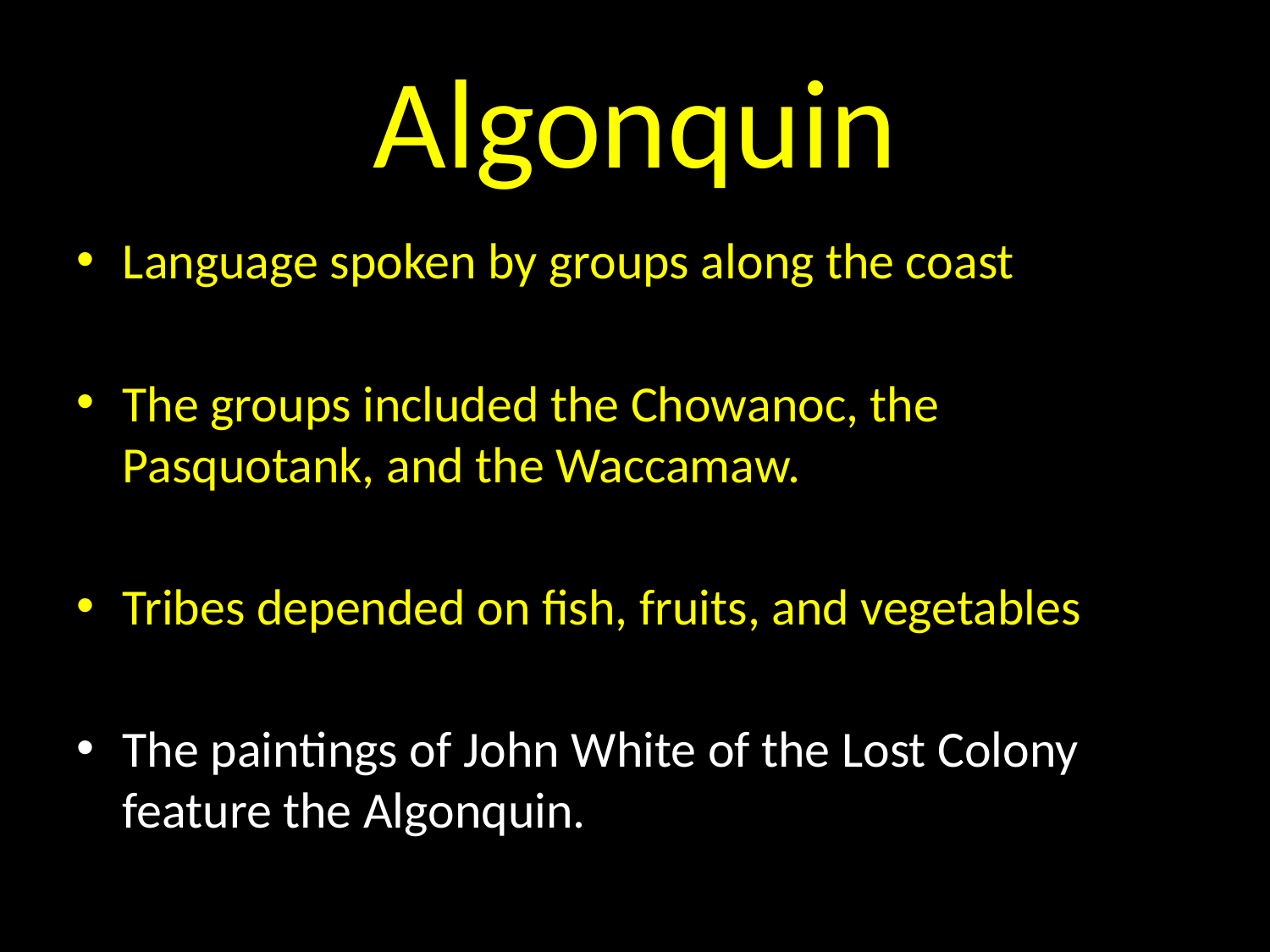

# Algonquin
Language spoken by groups along the coast

The groups included the Chowanoc, the Pasquotank, and the Waccamaw.

Tribes depended on fish, fruits, and vegetables

The paintings of John White of the Lost Colony feature the Algonquin.